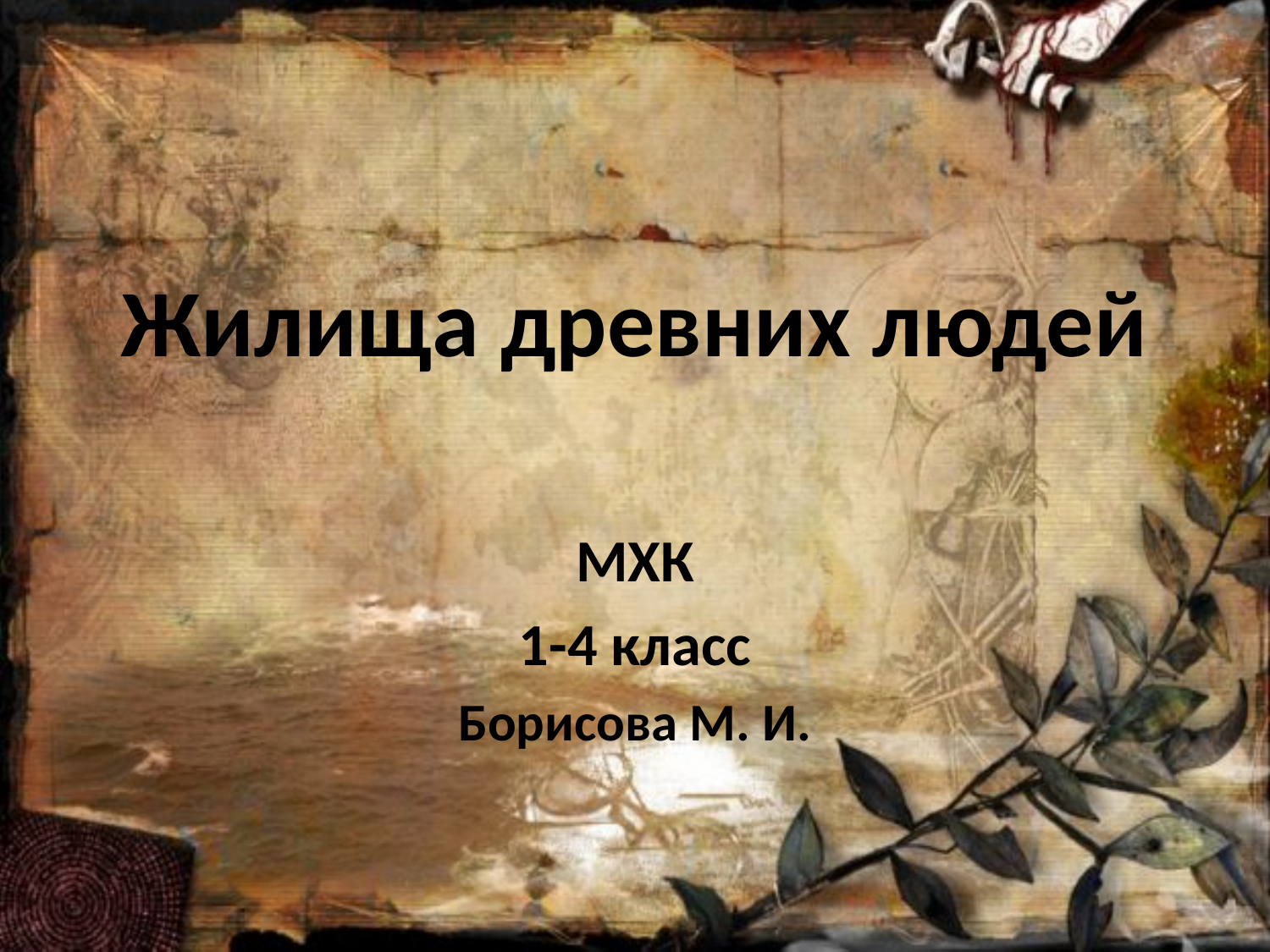

# Жилища древних людей
МХК
1-4 класс
Борисова М. И.